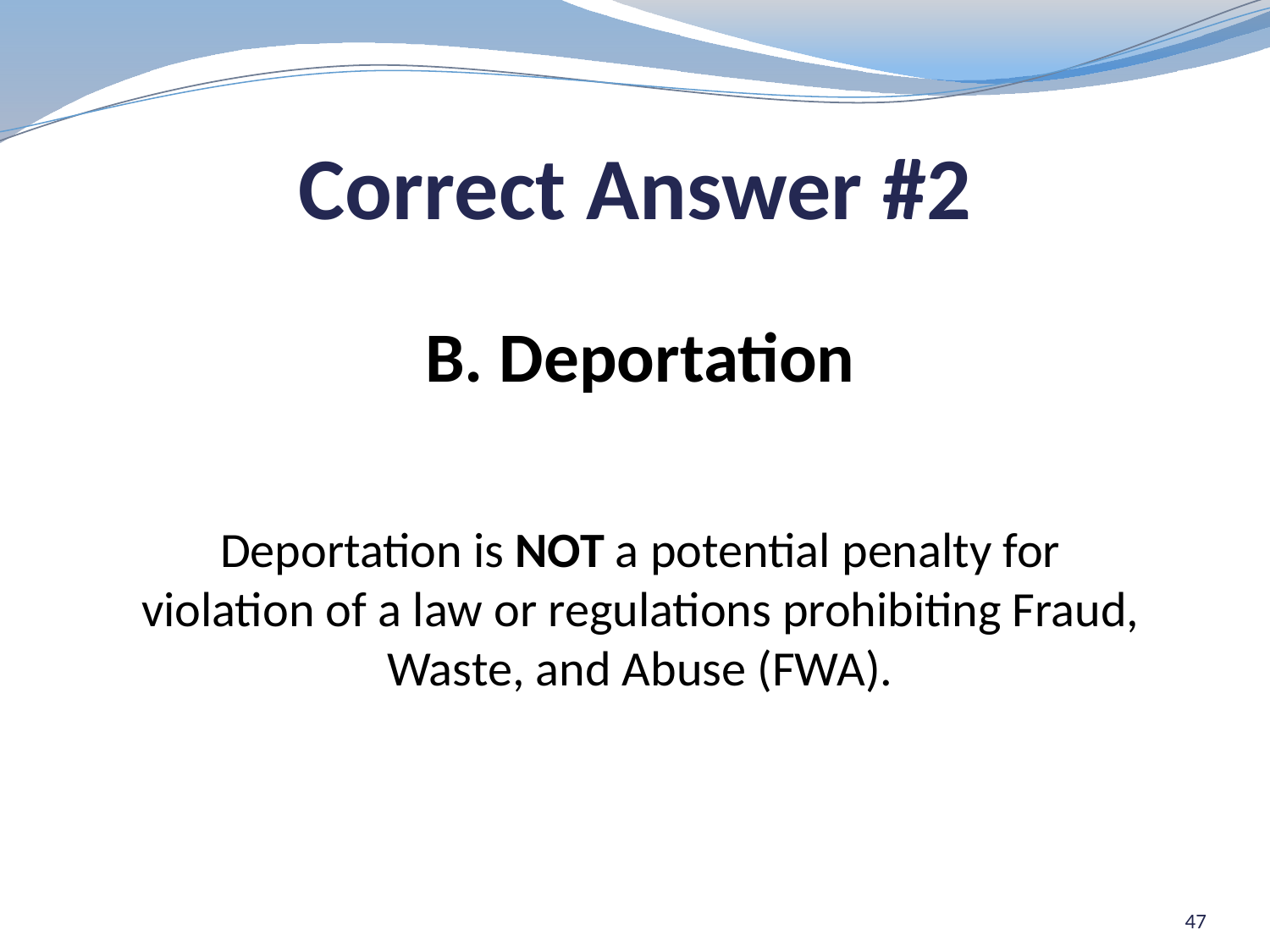

# Correct Answer #2
B. Deportation

Deportation is NOT a potential penalty for violation of a law or regulations prohibiting Fraud, Waste, and Abuse (FWA).
47